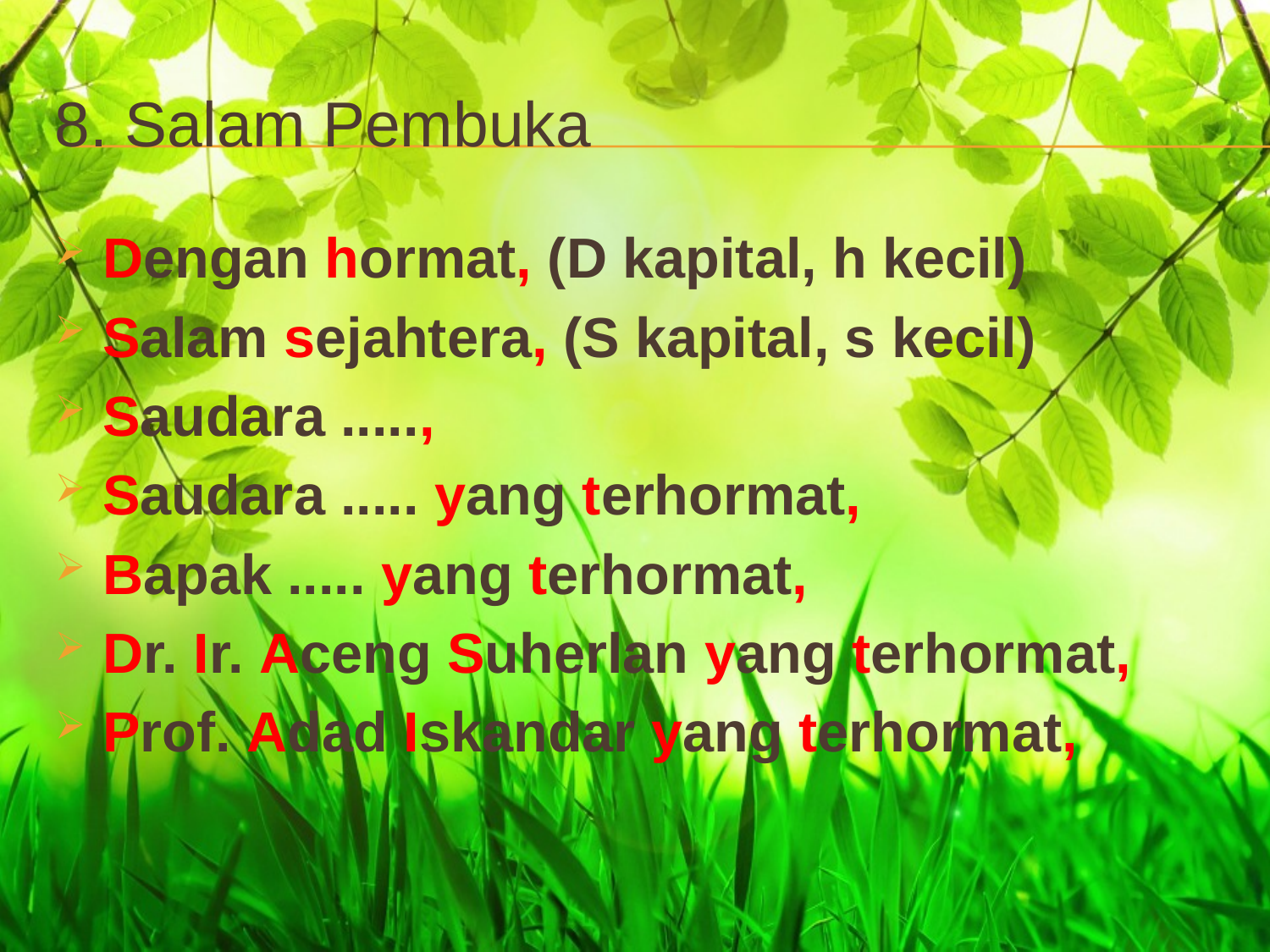

# 8. Salam Pembuka
Dengan hormat, (D kapital, h kecil)
Salam sejahtera, (S kapital, s kecil)
Saudara .....,
Saudara ..... yang terhormat,
Bapak ..... yang terhormat,
Dr. Ir. Aceng Suherlan yang terhormat,
Prof. Adad Iskandar yang terhormat,